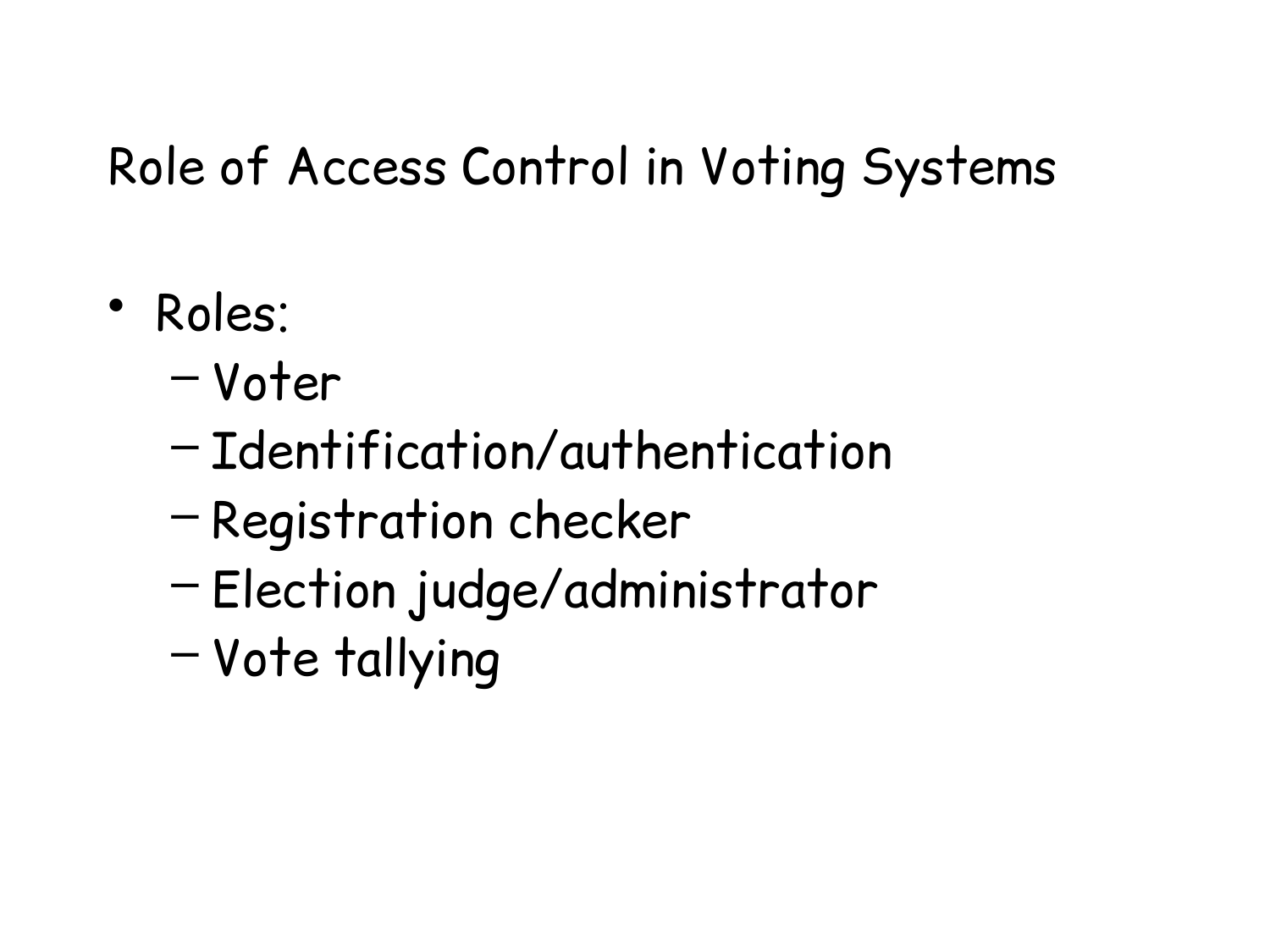

# Role of Access Control in Voting Systems
Roles:
Voter
Identification/authentication
Registration checker
Election judge/administrator
Vote tallying